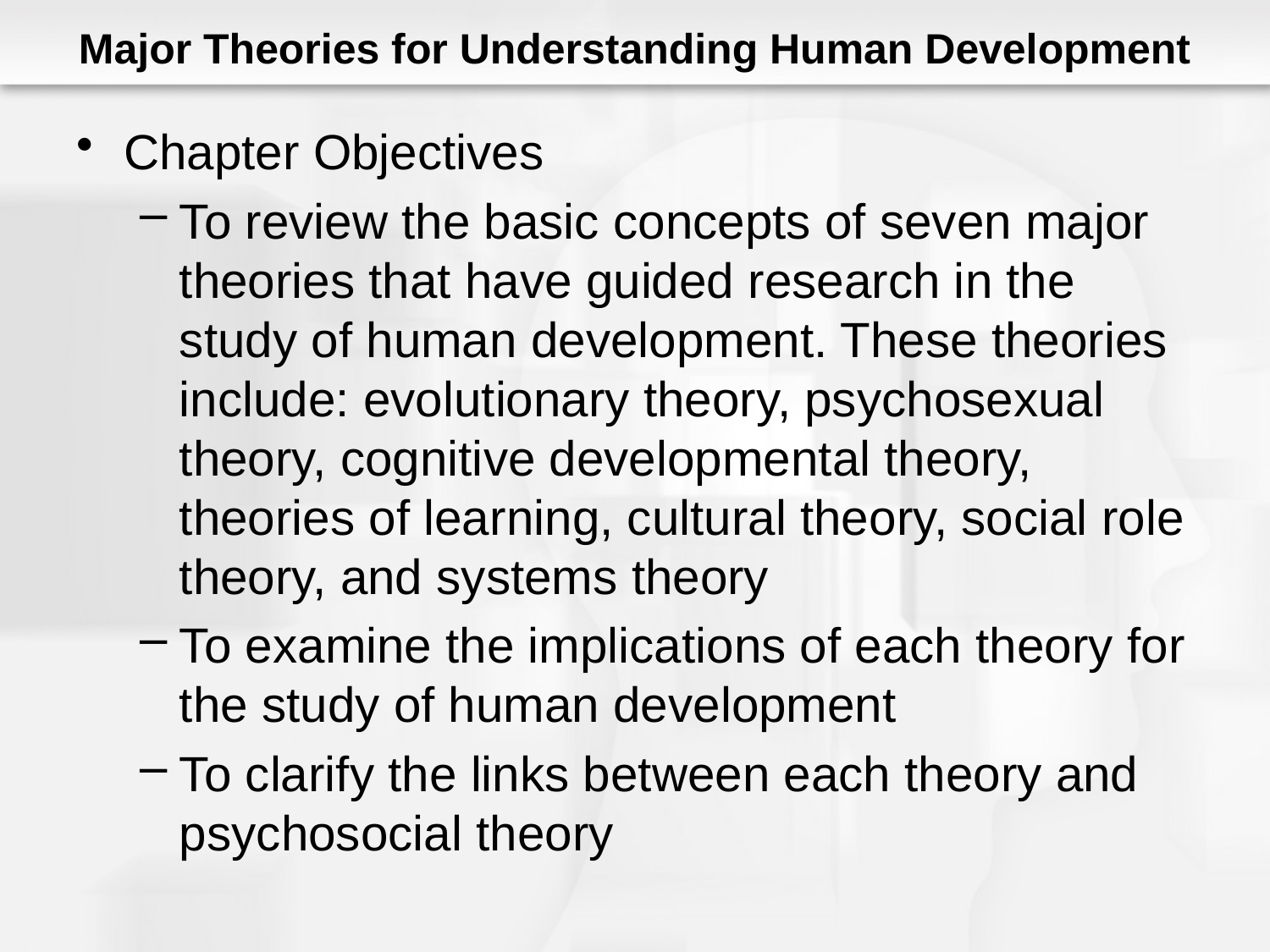

# Major Theories for Understanding Human Development
Chapter Objectives
To review the basic concepts of seven major theories that have guided research in the study of human development. These theories include: evolutionary theory, psychosexual theory, cognitive developmental theory, theories of learning, cultural theory, social role theory, and systems theory
To examine the implications of each theory for the study of human development
To clarify the links between each theory and psychosocial theory